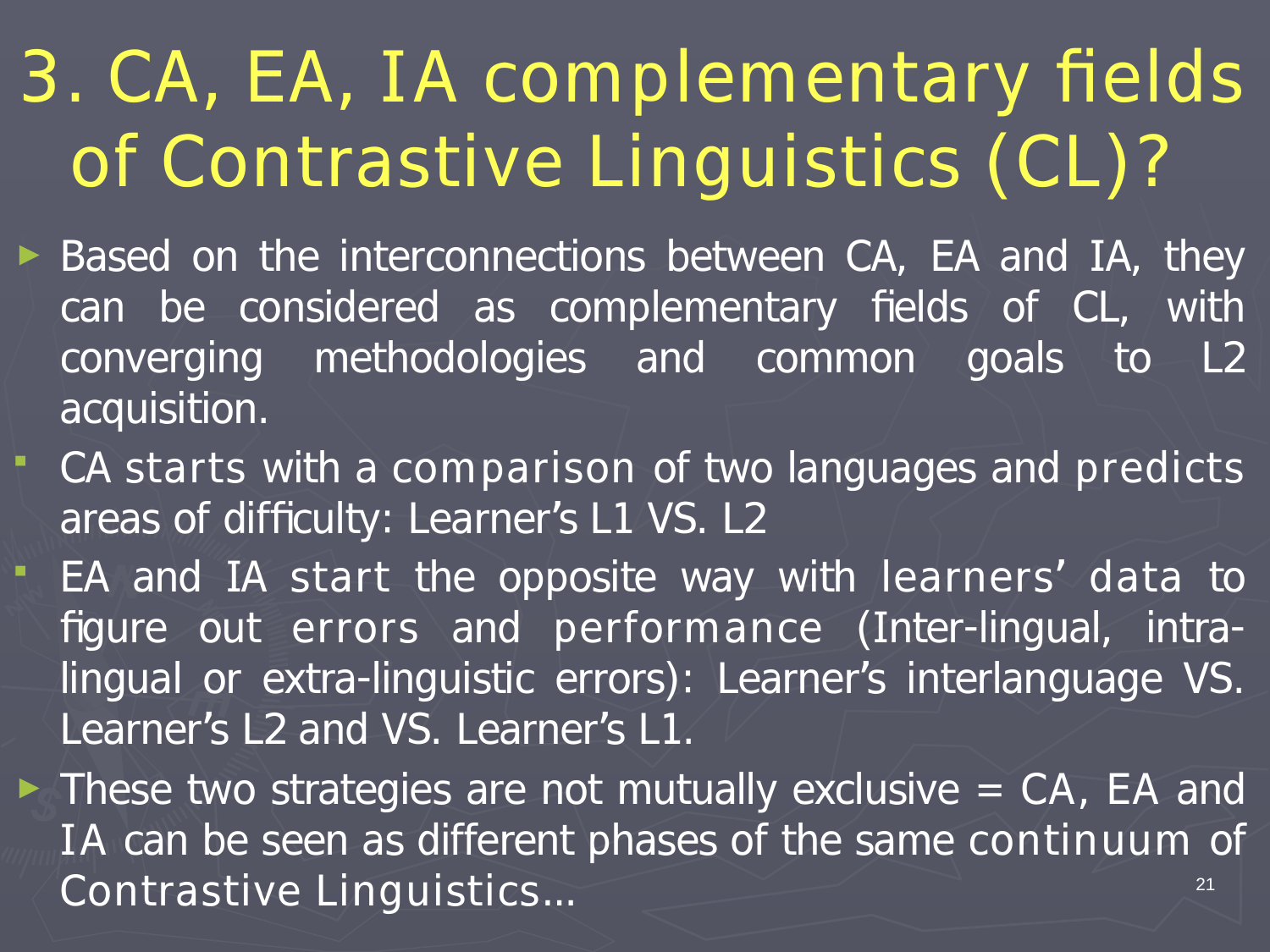

# 3. CA, EA, IA complementary fields of Contrastive Linguistics (CL)?
Based on the interconnections between CA, EA and IA, they can be considered as complementary fields of CL, with converging methodologies and common goals to L2 acquisition.
CA starts with a comparison of two languages and predicts areas of difficulty: Learner’s L1 VS. L2
EA and IA start the opposite way with learners’ data to figure out errors and performance (Inter-lingual, intra-lingual or extra-linguistic errors): Learner’s interlanguage VS. Learner’s L2 and VS. Learner’s L1.
These two strategies are not mutually exclusive = CA, EA and IA can be seen as different phases of the same continuum of Contrastive Linguistics…

21